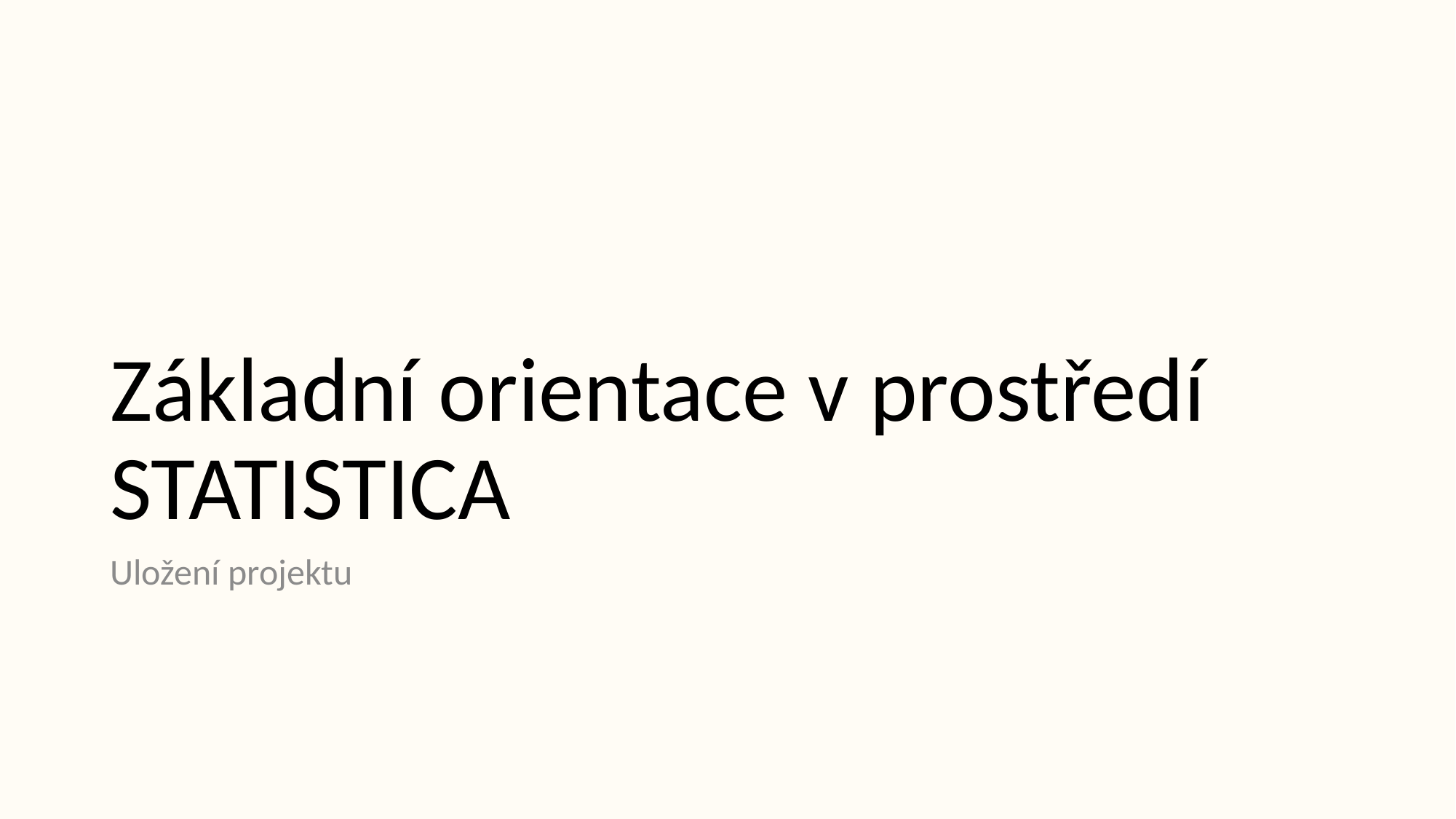

# Základní orientace v prostředí STATISTICA
Uložení projektu